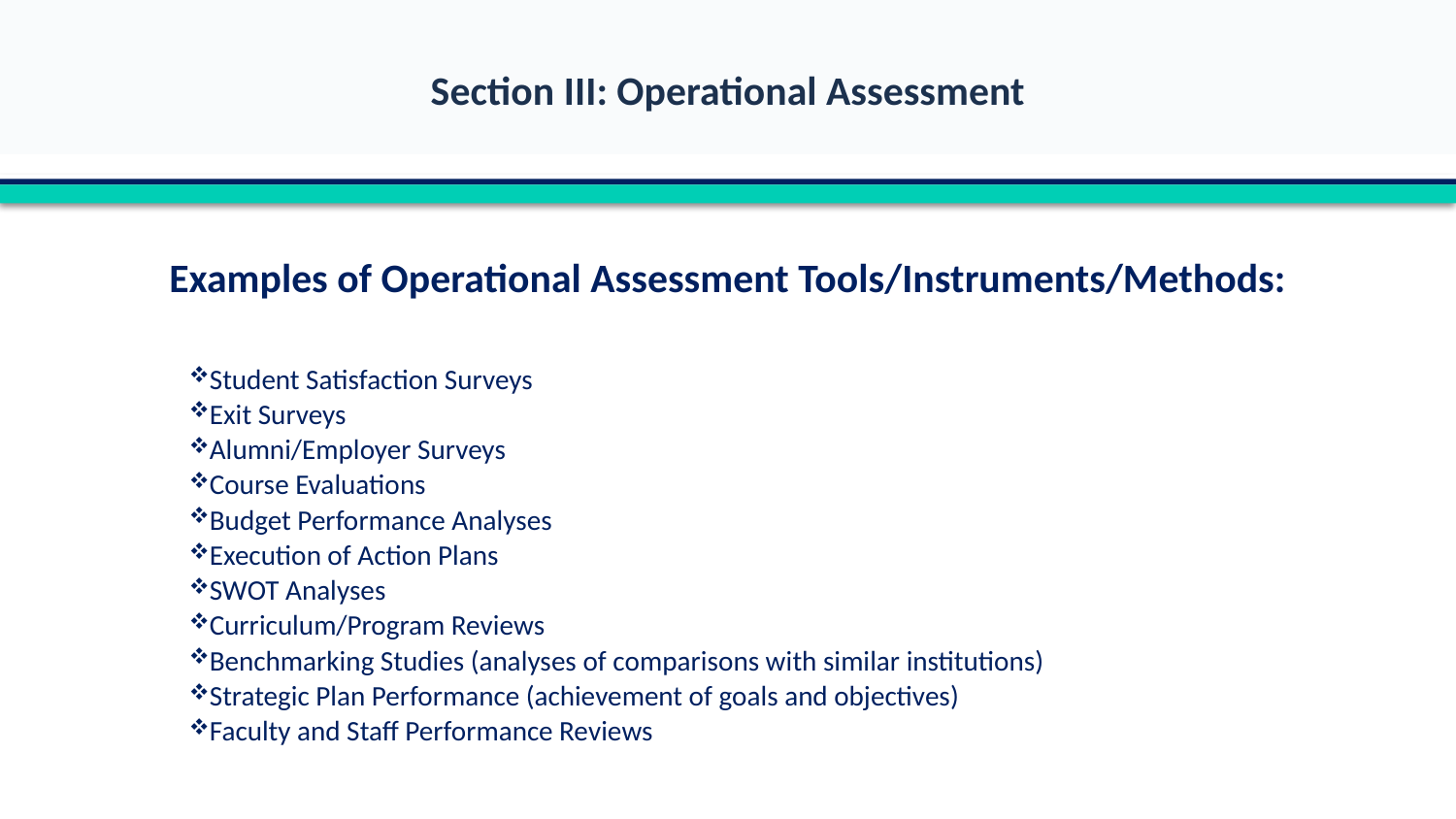

Section III: Operational Assessment

Examples of Operational Assessment Tools/Instruments/Methods:
Student Satisfaction Surveys
Exit Surveys
Alumni/Employer Surveys
Course Evaluations
Budget Performance Analyses
Execution of Action Plans
SWOT Analyses
Curriculum/Program Reviews
Benchmarking Studies (analyses of comparisons with similar institutions)
Strategic Plan Performance (achievement of goals and objectives)
Faculty and Staff Performance Reviews